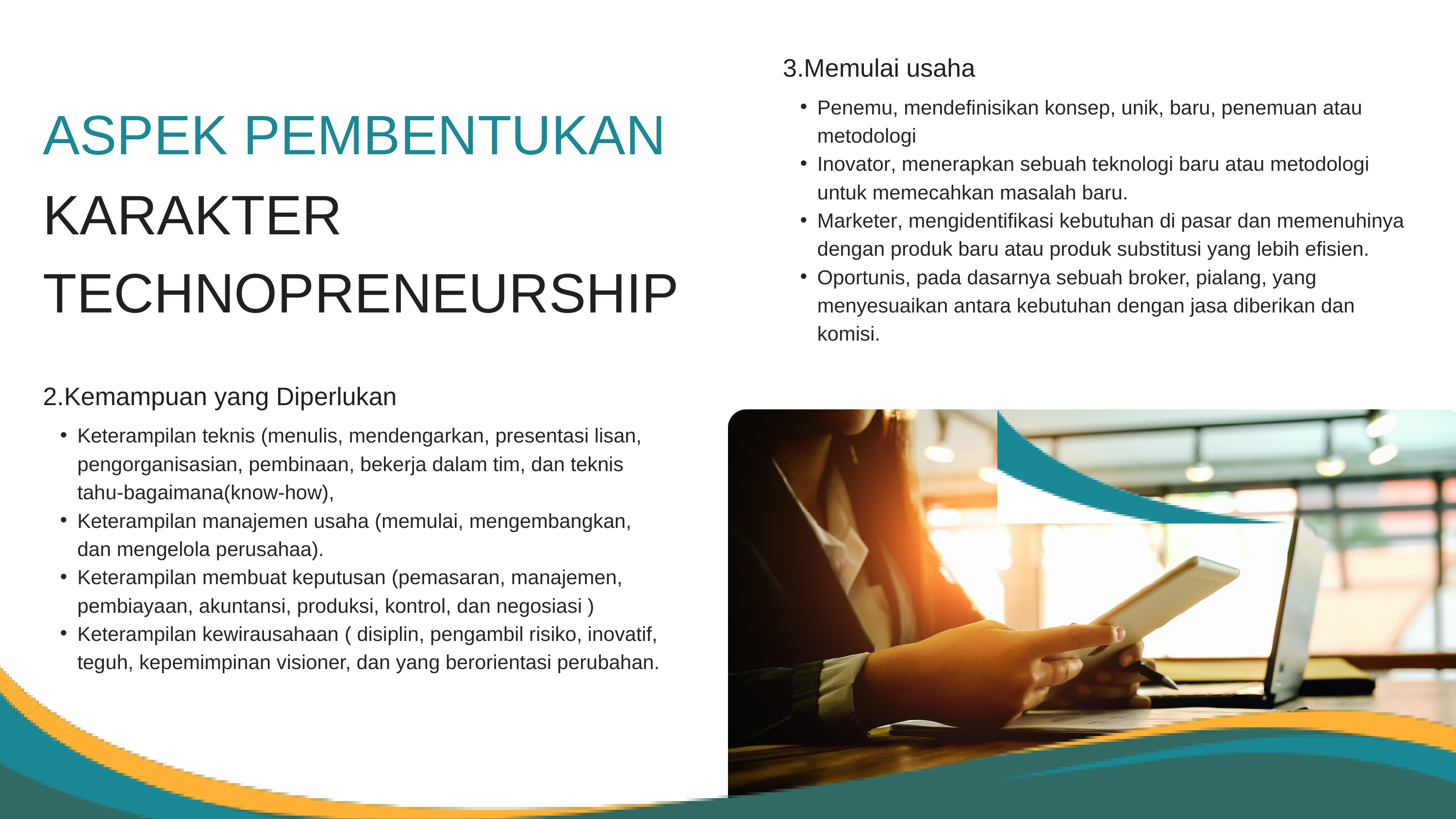

3.Memulai usaha
ASPEK PEMBENTUKAN
Penemu, mendefinisikan konsep, unik, baru, penemuan atau metodologi
Inovator, menerapkan sebuah teknologi baru atau metodologi untuk memecahkan masalah baru.
Marketer, mengidentifikasi kebutuhan di pasar dan memenuhinya dengan produk baru atau produk substitusi yang lebih efisien.
Oportunis, pada dasarnya sebuah broker, pialang, yang menyesuaikan antara kebutuhan dengan jasa diberikan dan komisi.
KARAKTER TECHNOPRENEURSHIP
2.Kemampuan yang Diperlukan

Keterampilan teknis (menulis, mendengarkan, presentasi lisan, pengorganisasian, pembinaan, bekerja dalam tim, dan teknis tahu-bagaimana(know-how),
Keterampilan manajemen usaha (memulai, mengembangkan, dan mengelola perusahaa).
Keterampilan membuat keputusan (pemasaran, manajemen, pembiayaan, akuntansi, produksi, kontrol, dan negosiasi )
Keterampilan kewirausahaan ( disiplin, pengambil risiko, inovatif, teguh, kepemimpinan visioner, dan yang berorientasi perubahan.